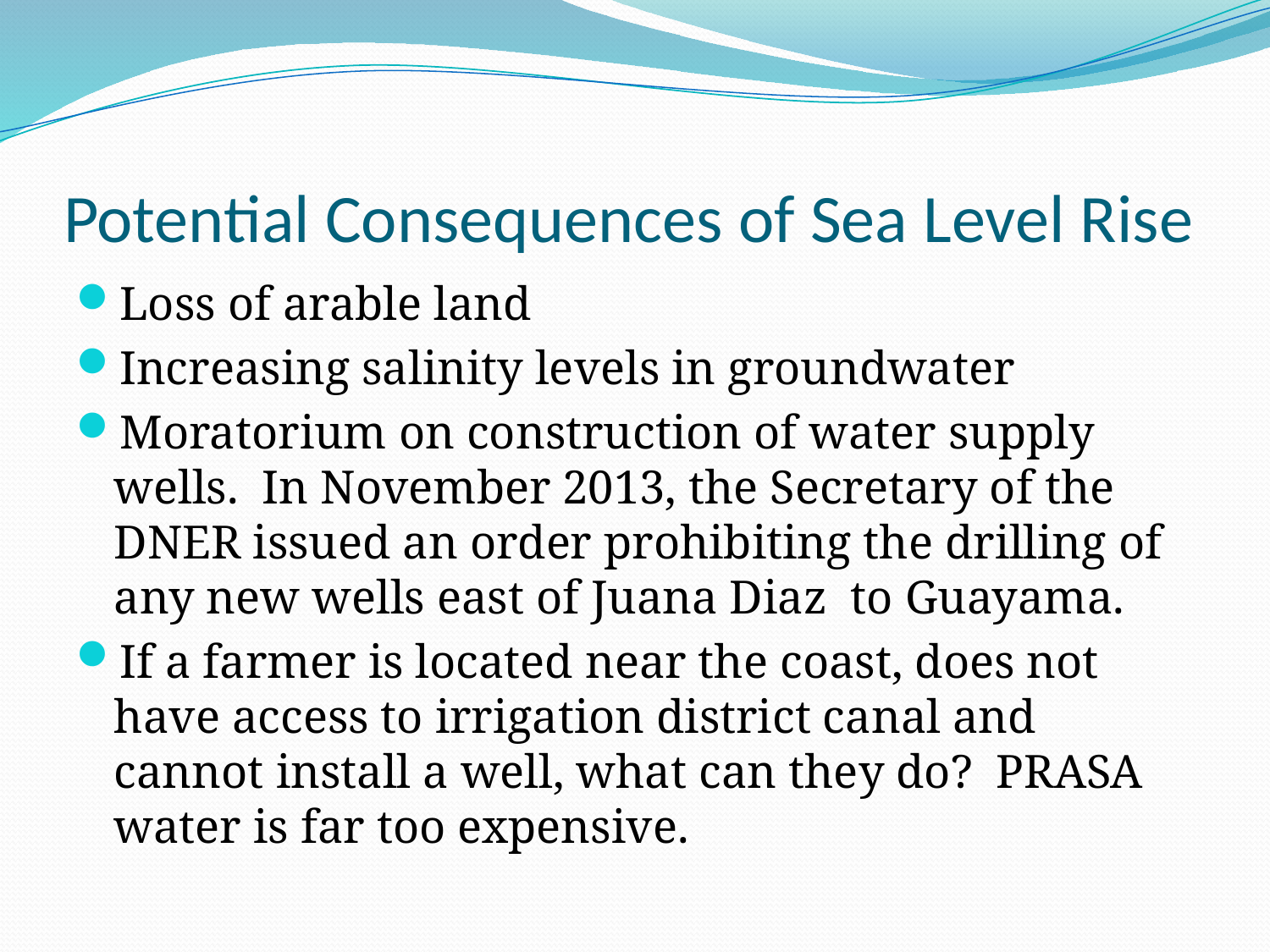

# Potential Consequences of Sea Level Rise
Loss of arable land
Increasing salinity levels in groundwater
Moratorium on construction of water supply wells.  In November 2013, the Secretary of the DNER issued an order prohibiting the drilling of any new wells east of Juana Diaz  to Guayama.
If a farmer is located near the coast, does not have access to irrigation district canal and cannot install a well, what can they do?  PRASA water is far too expensive.